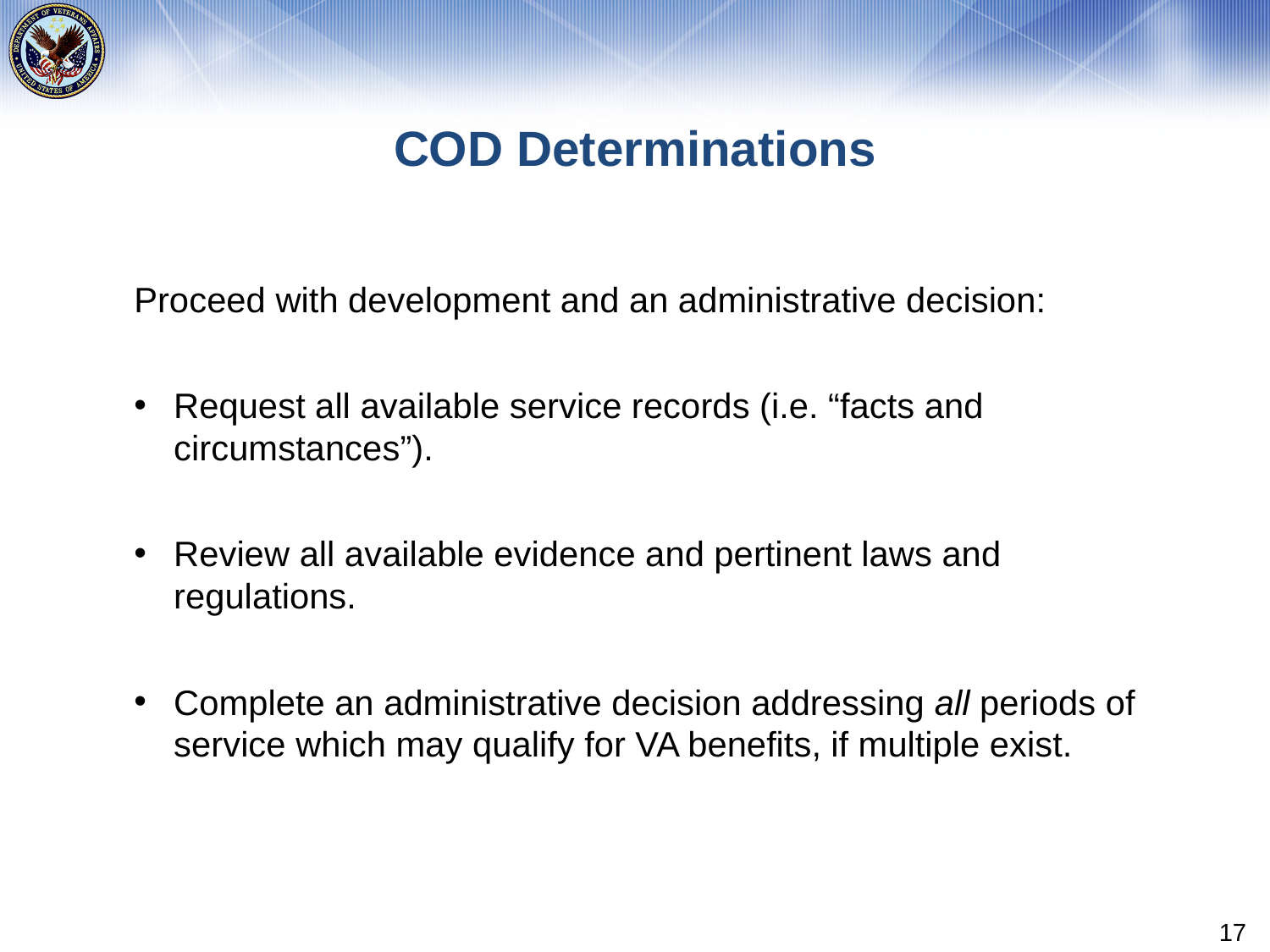

# COD Determinations
Proceed with development and an administrative decision:

Request all available service records (i.e. “facts and circumstances”).

Review all available evidence and pertinent laws and regulations.

Complete an administrative decision addressing all periods of service which may qualify for VA benefits, if multiple exist.

17